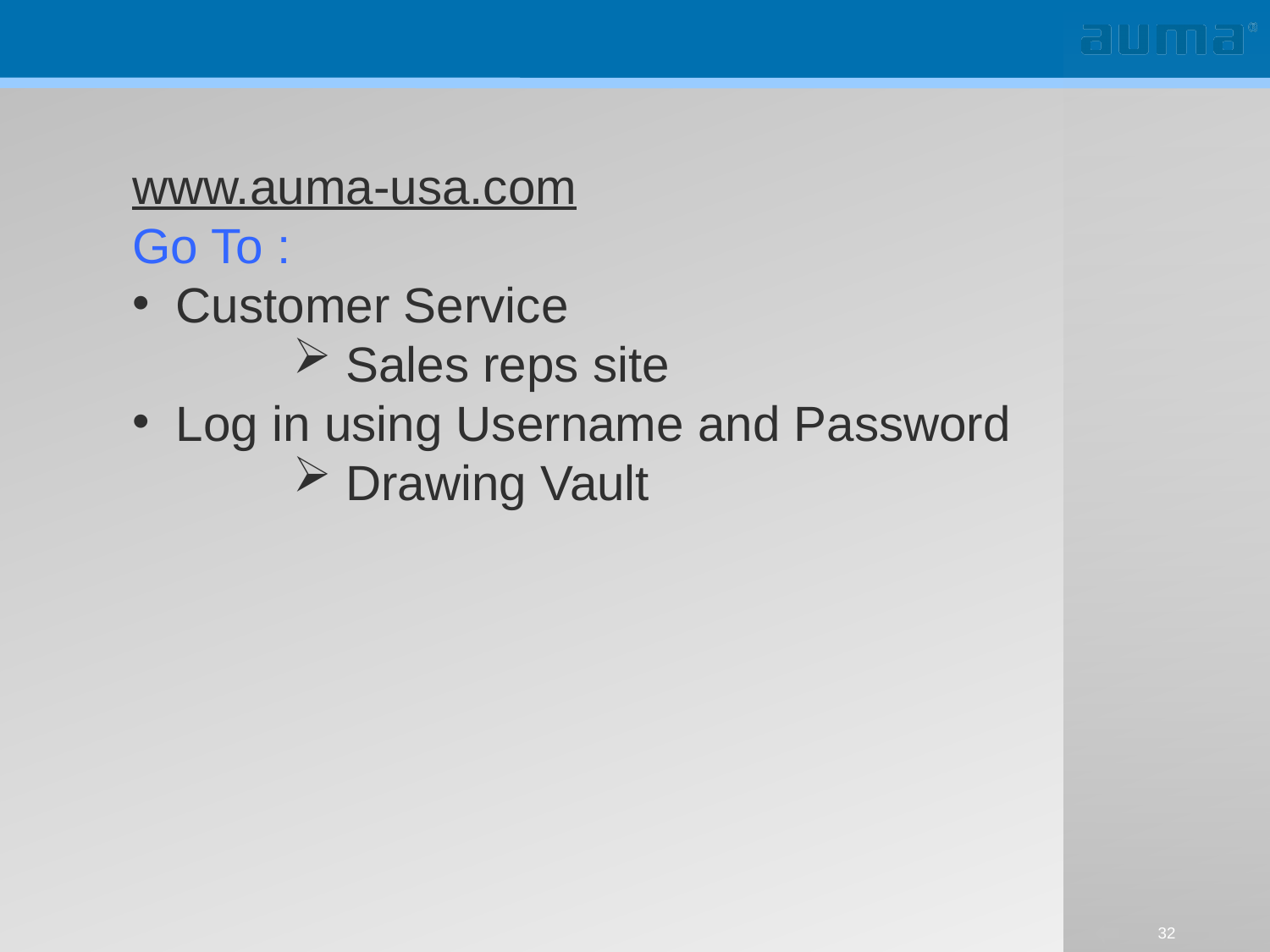

www.auma-usa.com
Go To :
 Customer Service
 Sales reps site
 Log in using Username and Password
 Drawing Vault

32